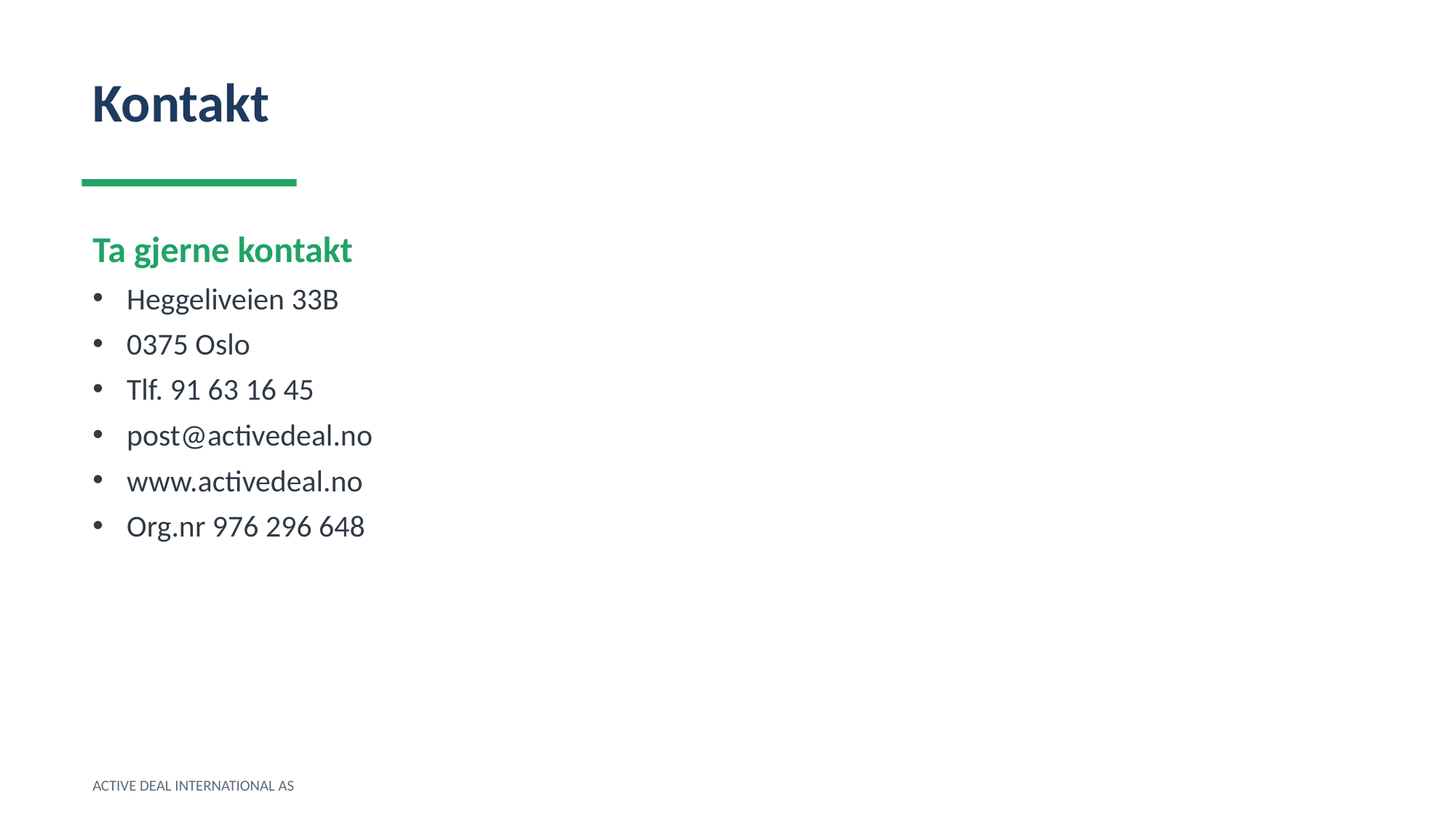

Kontakt

Ta gjerne kontakt
Heggeliveien 33B
0375 Oslo
Tlf. 91 63 16 45
post@activedeal.no
www.activedeal.no
Org.nr 976 296 648
ACTIVE DEAL INTERNATIONAL AS